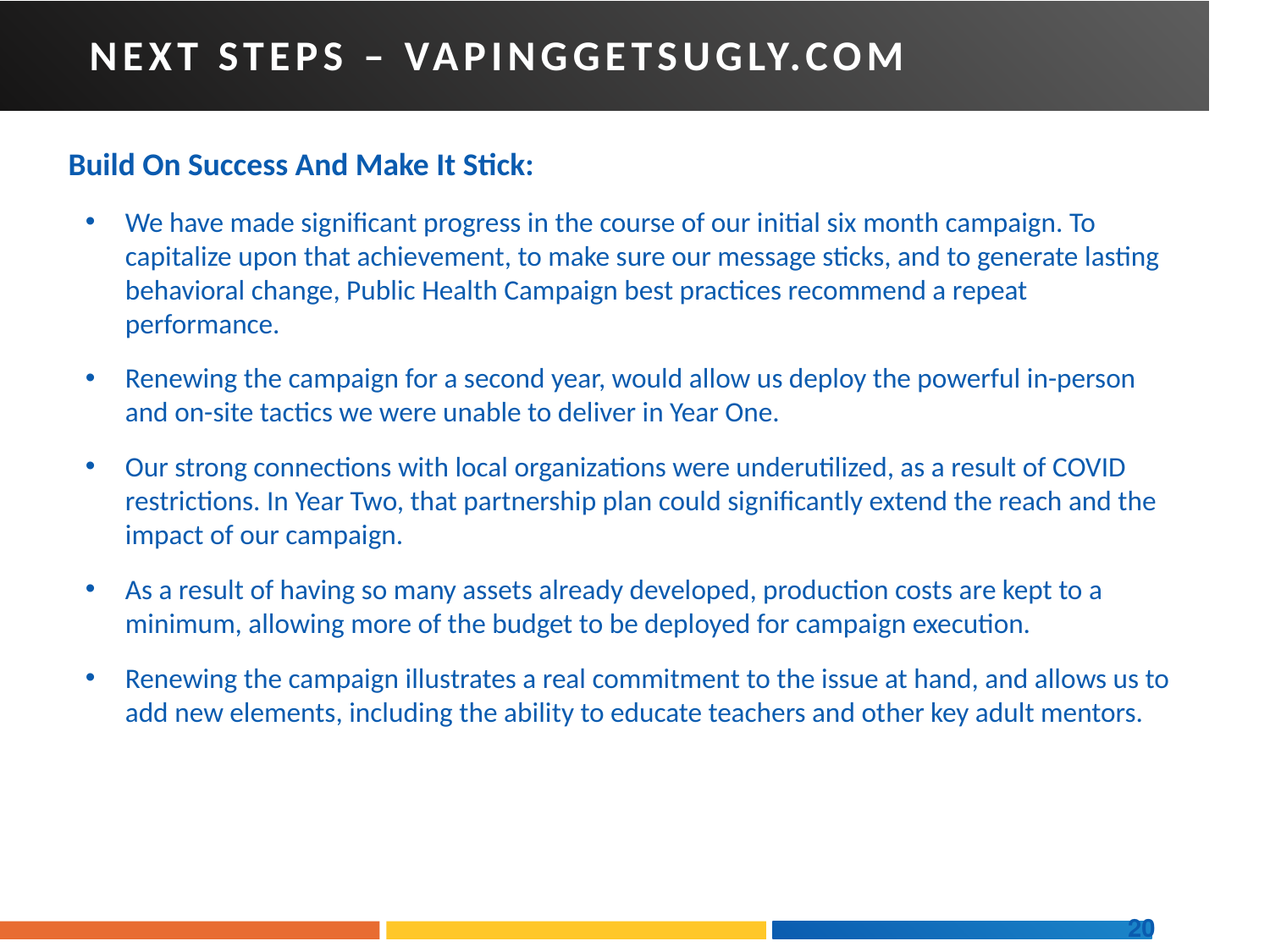

NEXT STEPS – VAPINGGETSUGLY.COM
Build On Success And Make It Stick:
We have made significant progress in the course of our initial six month campaign. To capitalize upon that achievement, to make sure our message sticks, and to generate lasting behavioral change, Public Health Campaign best practices recommend a repeat performance.
Renewing the campaign for a second year, would allow us deploy the powerful in-person and on-site tactics we were unable to deliver in Year One.
Our strong connections with local organizations were underutilized, as a result of COVID restrictions. In Year Two, that partnership plan could significantly extend the reach and the impact of our campaign.
As a result of having so many assets already developed, production costs are kept to a minimum, allowing more of the budget to be deployed for campaign execution.
Renewing the campaign illustrates a real commitment to the issue at hand, and allows us to add new elements, including the ability to educate teachers and other key adult mentors.
  ---------  13 - 16 YEARS  ---------
 20